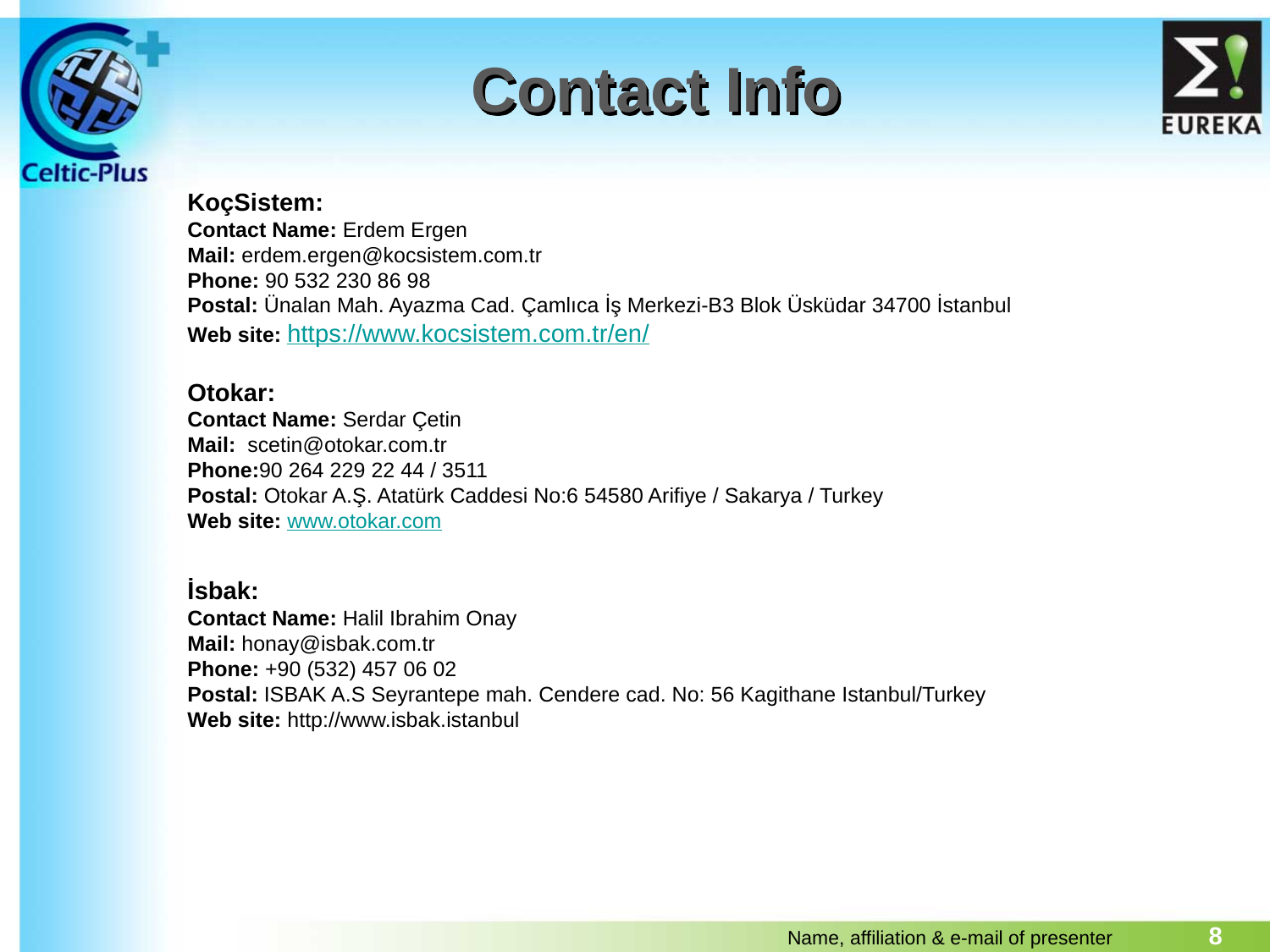

# Contact Info
KoçSistem:
Contact Name: Erdem Ergen
Mail: erdem.ergen@kocsistem.com.tr
Phone: 90 532 230 86 98
Postal: Ünalan Mah. Ayazma Cad. Çamlıca İş Merkezi-B3 Blok Üsküdar 34700 İstanbul
Web site: https://www.kocsistem.com.tr/en/

Otokar:
Contact Name: Serdar Çetin
Mail:  scetin@otokar.com.tr
Phone:90 264 229 22 44 / 3511
Postal: Otokar A.Ş. Atatürk Caddesi No:6 54580 Arifiye / Sakarya / Turkey
Web site: www.otokar.com

İsbak:
Contact Name: Halil Ibrahim Onay
Mail: honay@isbak.com.tr
Phone: +90 (532) 457 06 02
Postal: ISBAK A.S Seyrantepe mah. Cendere cad. No: 56 Kagithane Istanbul/Turkey
Web site: http://www.isbak.istanbul

8
Name, affiliation & e-mail of presenter